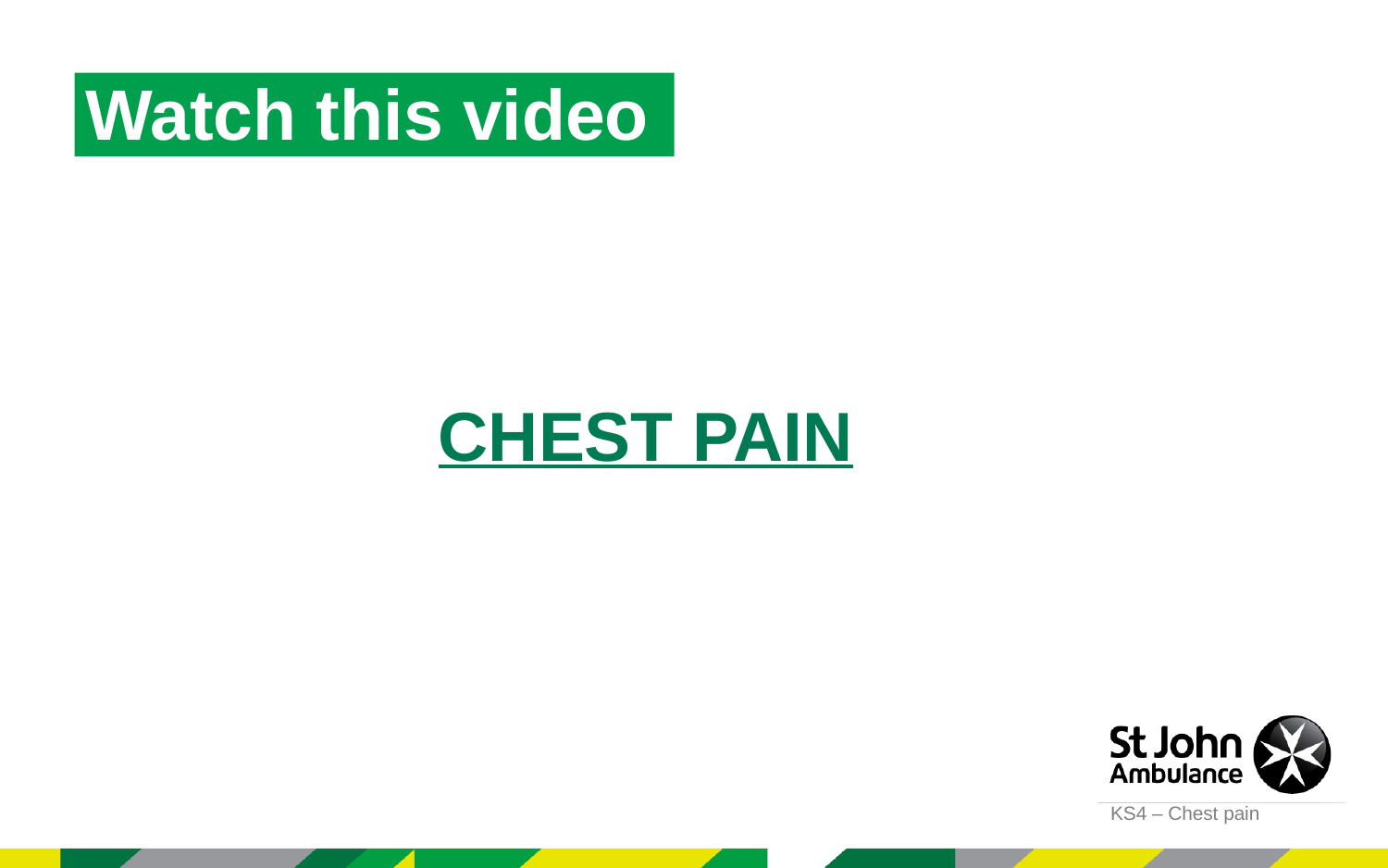

Watch this video
CHEST PAIN
KS4 – Chest pain